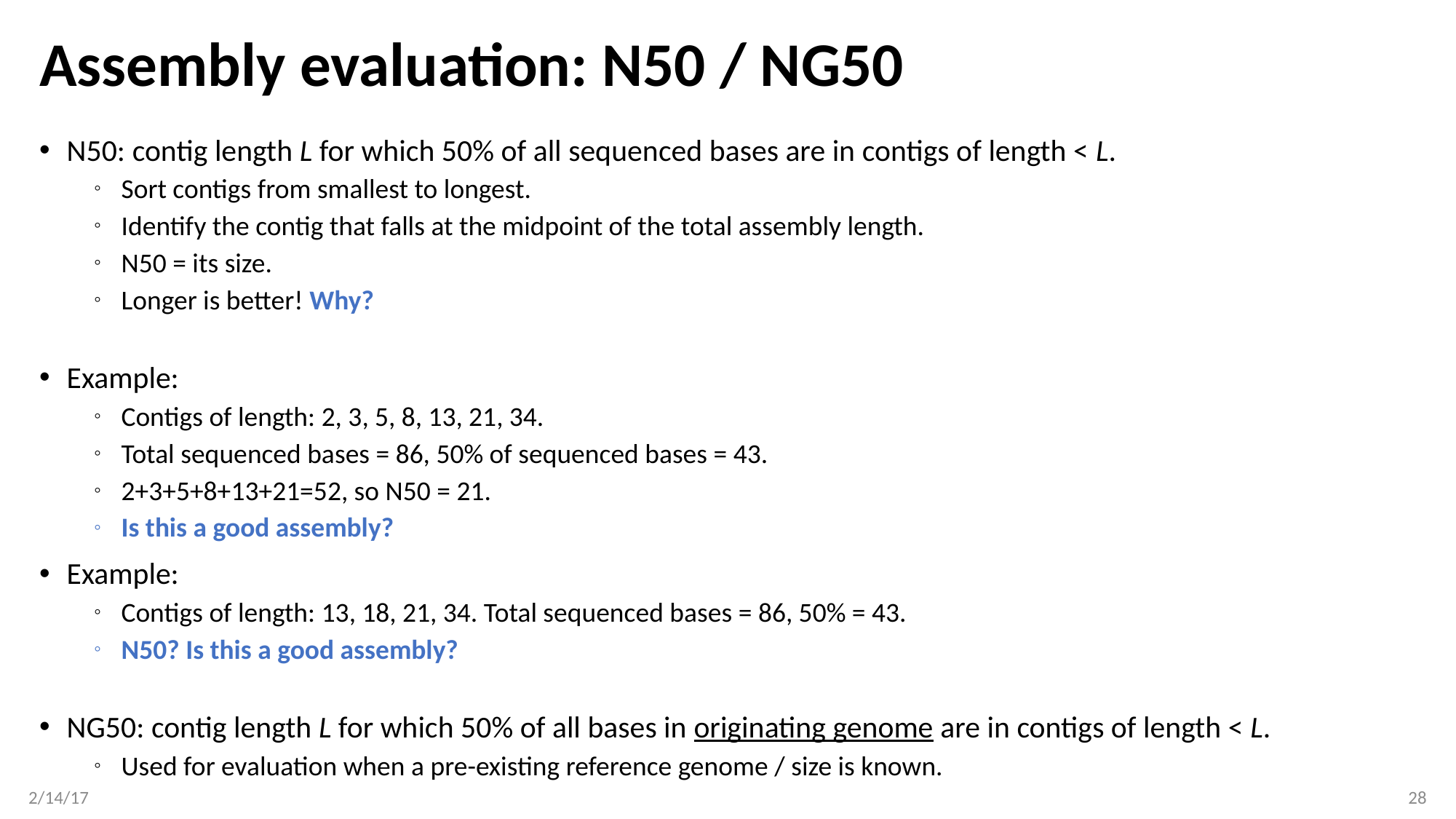

# Assembly evaluation: N50 / NG50
N50: contig length L for which 50% of all sequenced bases are in contigs of length < L.
Sort contigs from smallest to longest.
Identify the contig that falls at the midpoint of the total assembly length.
N50 = its size.
Longer is better! Why?

Example:
Contigs of length: 2, 3, 5, 8, 13, 21, 34.
Total sequenced bases = 86, 50% of sequenced bases = 43.
2+3+5+8+13+21=52, so N50 = 21.
Is this a good assembly?
Example:
Contigs of length: 13, 18, 21, 34. Total sequenced bases = 86, 50% = 43.
N50? Is this a good assembly?

NG50: contig length L for which 50% of all bases in originating genome are in contigs of length < L.
Used for evaluation when a pre-existing reference genome / size is known.
2/14/17
28